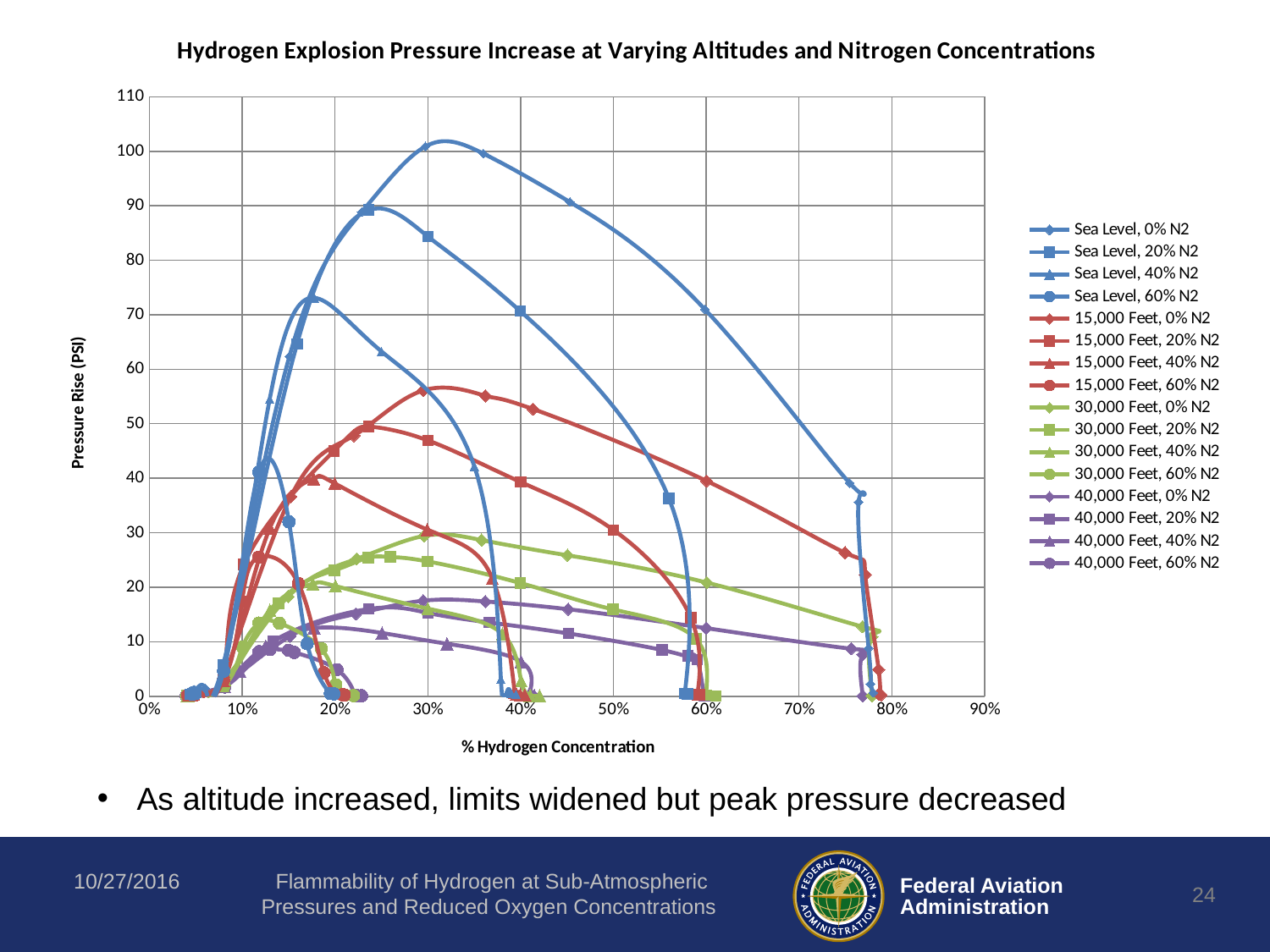

### Chart: Hydrogen Explosion Pressure Increase at Varying Altitudes and Nitrogen Concentrations

| Category |  |  |  |  |  |  |  |  |  |  |  |  |  |  |  |  |
|---|---|---|---|---|---|---|---|---|---|---|---|---|---|---|---|---|
As altitude increased, limits widened but peak pressure decreased